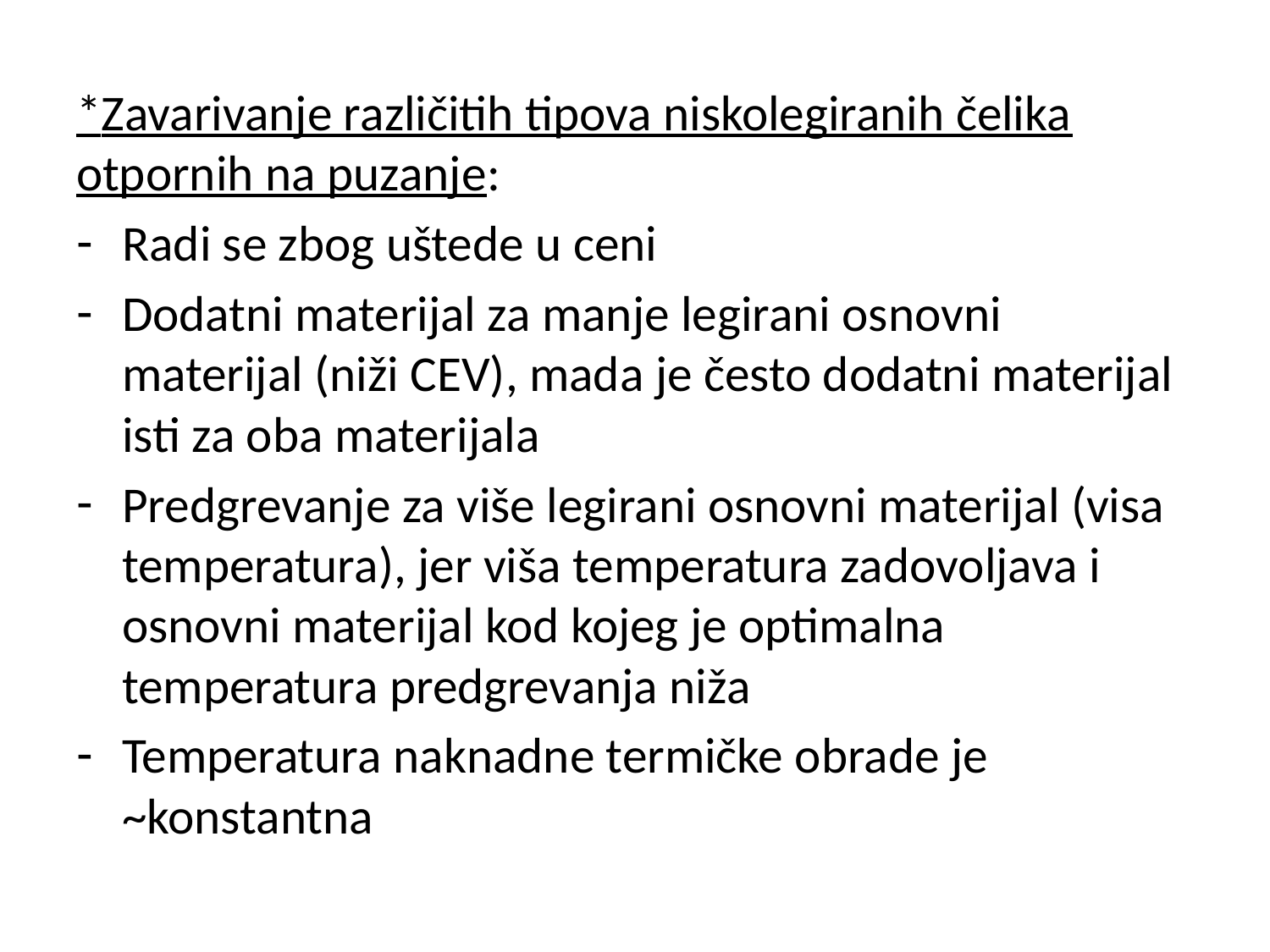

*Zavarivanje različitih tipova niskolegiranih čelika otpornih na puzanje:
Radi se zbog uštede u ceni
Dodatni materijal za manje legirani osnovni materijal (niži CEV), mada je često dodatni materijal isti za oba materijala
Predgrevanje za više legirani osnovni materijal (visa temperatura), jer viša temperatura zadovoljava i osnovni materijal kod kojeg je optimalna temperatura predgrevanja niža
Temperatura naknadne termičke obrade je ~konstantna